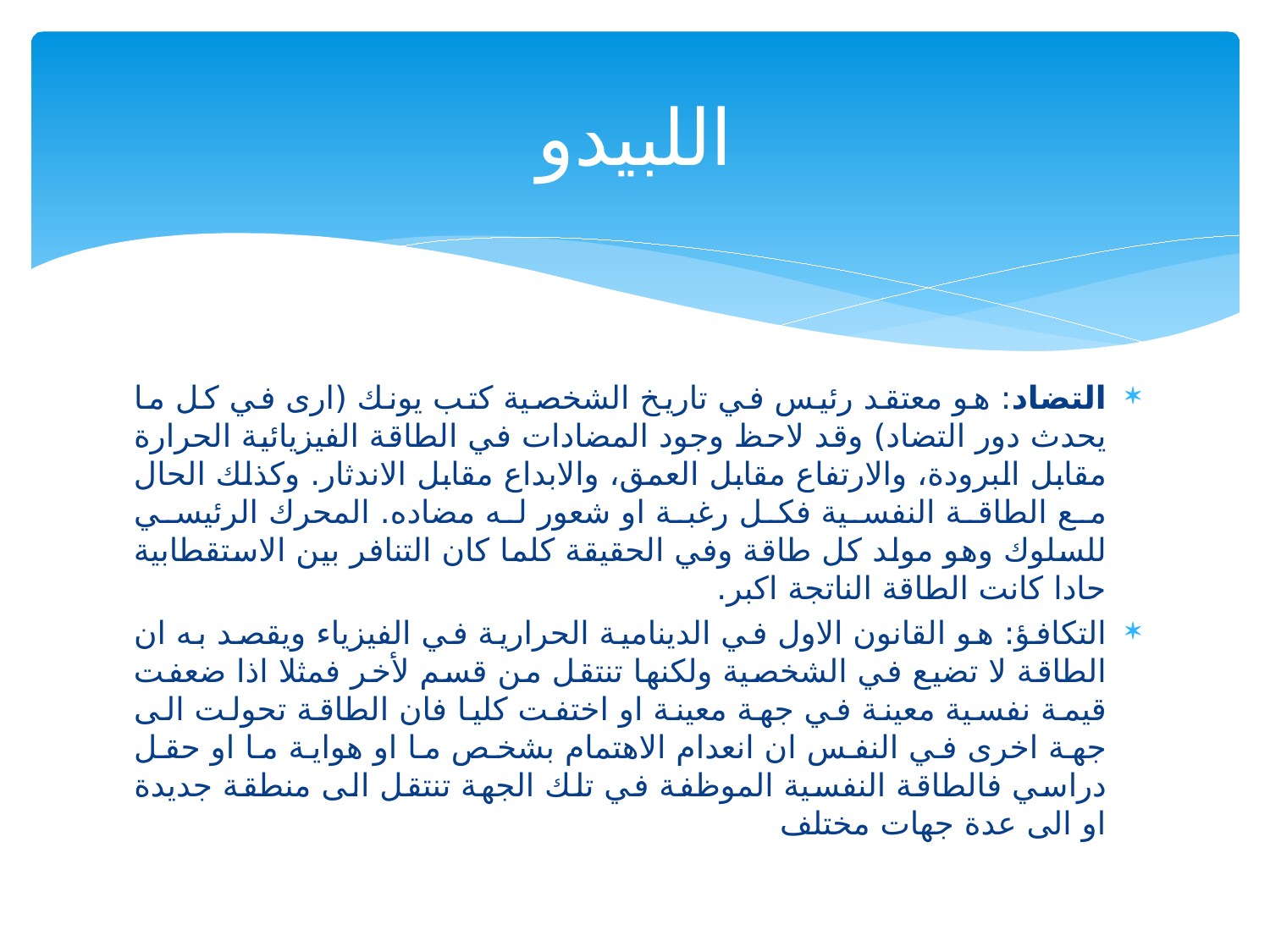

# اللبيدو
التضاد: هو معتقد رئيس في تاريخ الشخصية كتب يونك (ارى في كل ما يحدث دور التضاد) وقد لاحظ وجود المضادات في الطاقة الفيزيائية الحرارة مقابل البرودة، والارتفاع مقابل العمق، والابداع مقابل الاندثار. وكذلك الحال مع الطاقة النفسية فكل رغبة او شعور له مضاده. المحرك الرئيسي للسلوك وهو مولد كل طاقة وفي الحقيقة كلما كان التنافر بين الاستقطابية حادا كانت الطاقة الناتجة اكبر.
التكافؤ: هو القانون الاول في الدينامية الحرارية في الفيزياء ويقصد به ان الطاقة لا تضيع في الشخصية ولكنها تنتقل من قسم لأخر فمثلا اذا ضعفت قيمة نفسية معينة في جهة معينة او اختفت كليا فان الطاقة تحولت الى جهة اخرى في النفس ان انعدام الاهتمام بشخص ما او هواية ما او حقل دراسي فالطاقة النفسية الموظفة في تلك الجهة تنتقل الى منطقة جديدة او الى عدة جهات مختلف